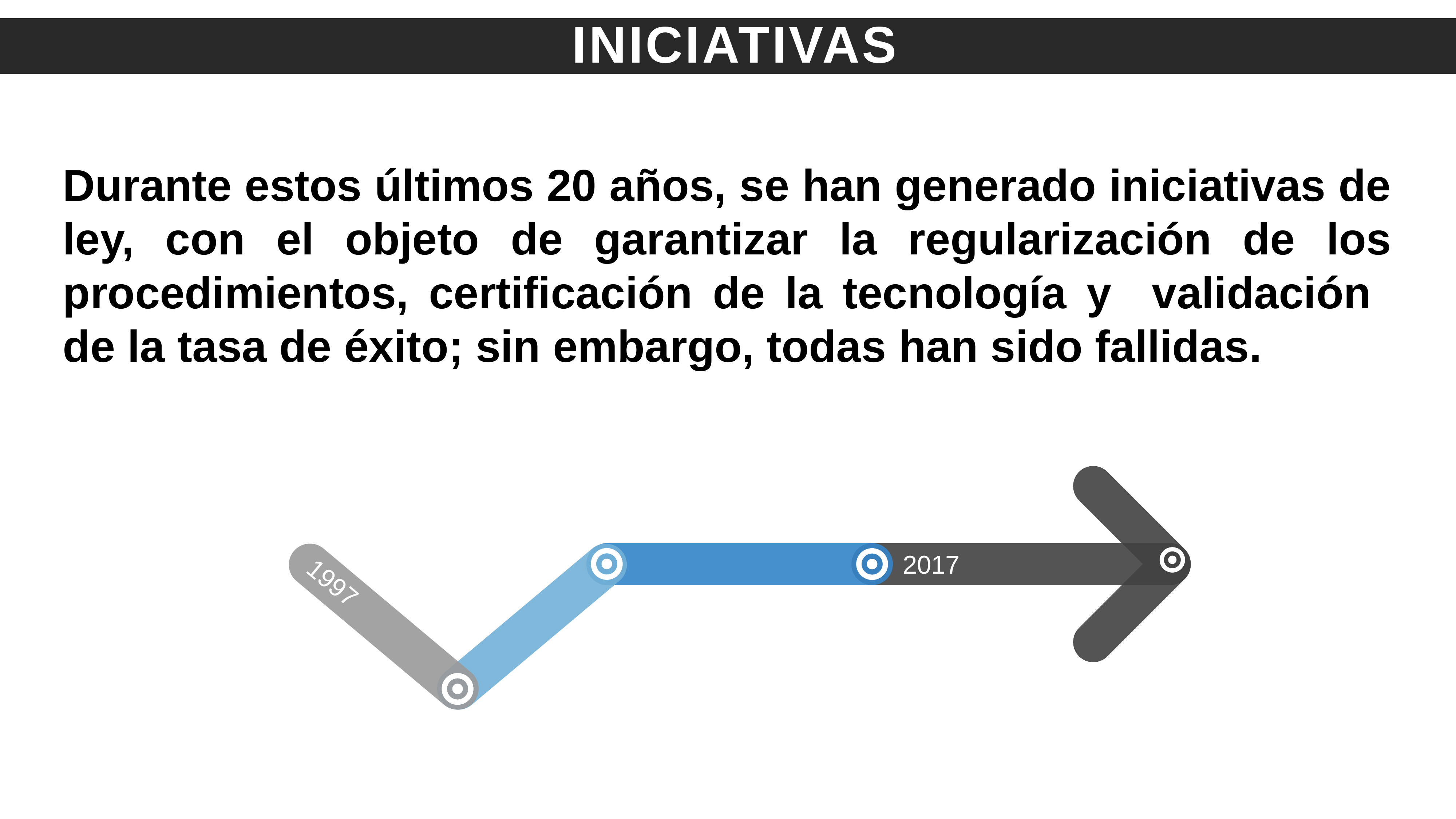

INICIATIVAS
Durante estos últimos 20 años, se han generado iniciativas de ley, con el objeto de garantizar la regularización de los procedimientos, certificación de la tecnología y  validación  de la tasa de éxito; sin embargo, todas han sido fallidas.

2017
1997